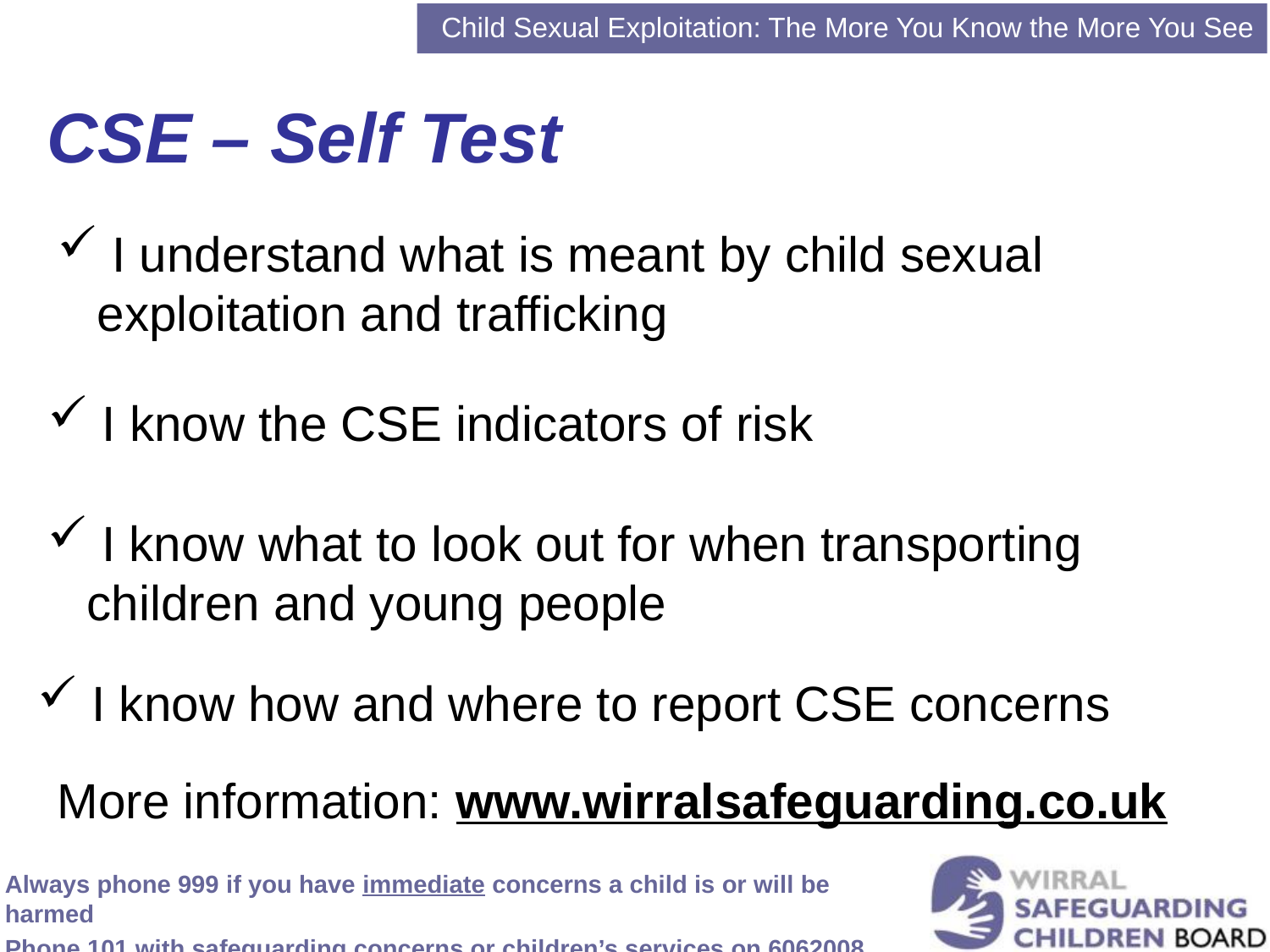

Child Sexual Exploitation: The More You Know the More You See
CSE – Self Test
 I understand what is meant by child sexual exploitation and trafficking
 I know the CSE indicators of risk
 I know what to look out for when transporting children and young people
 I know how and where to report CSE concerns
More information: www.wirralsafeguarding.co.uk
Always phone 999 if you have immediate concerns a child is or will be harmed
Phone 101 with safeguarding concerns or children’s services on 6062008